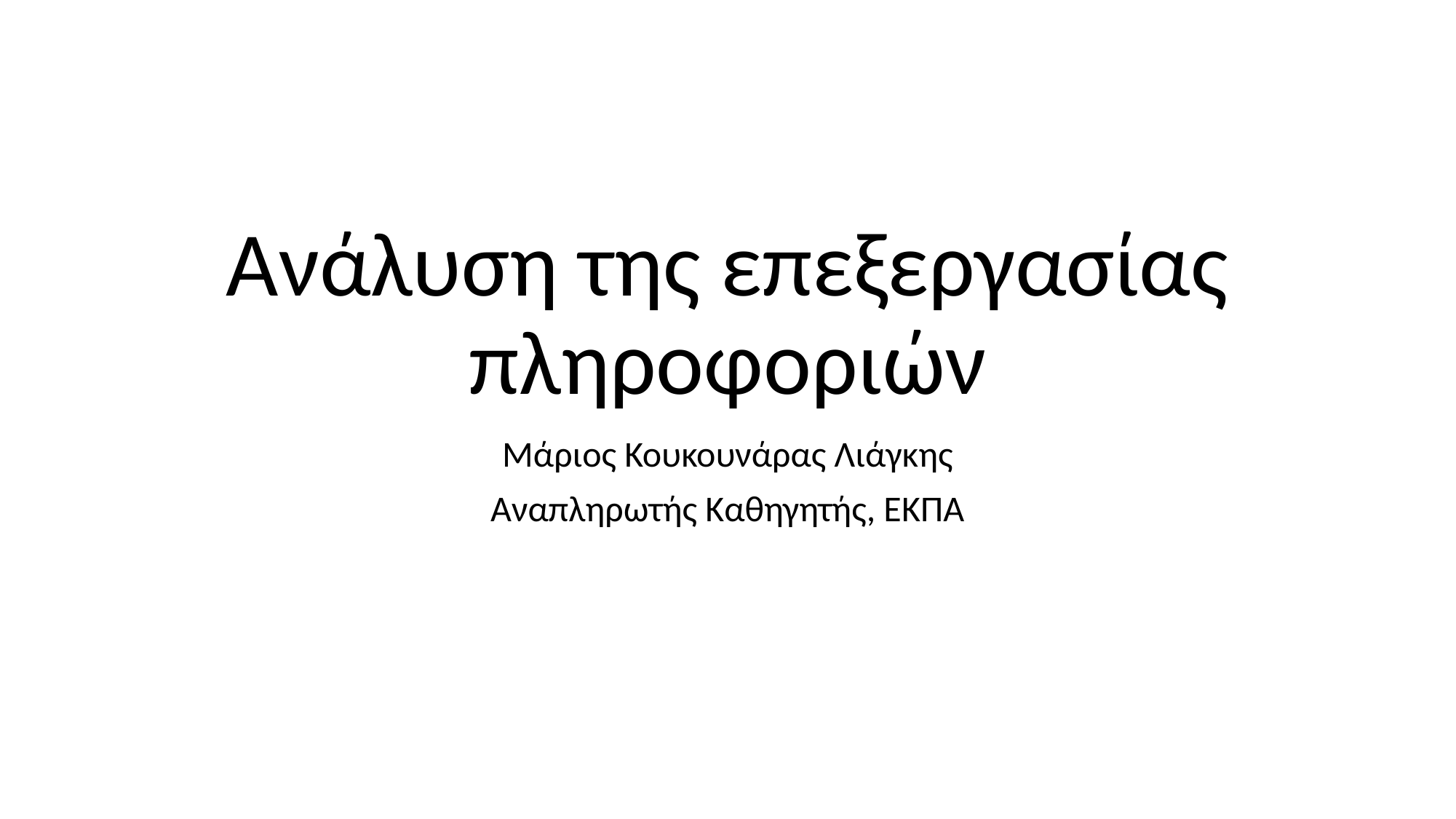

# Ανάλυση της επεξεργασίας πληροφοριών
Μάριος Κουκουνάρας Λιάγκης
Αναπληρωτής Καθηγητής, ΕΚΠΑ